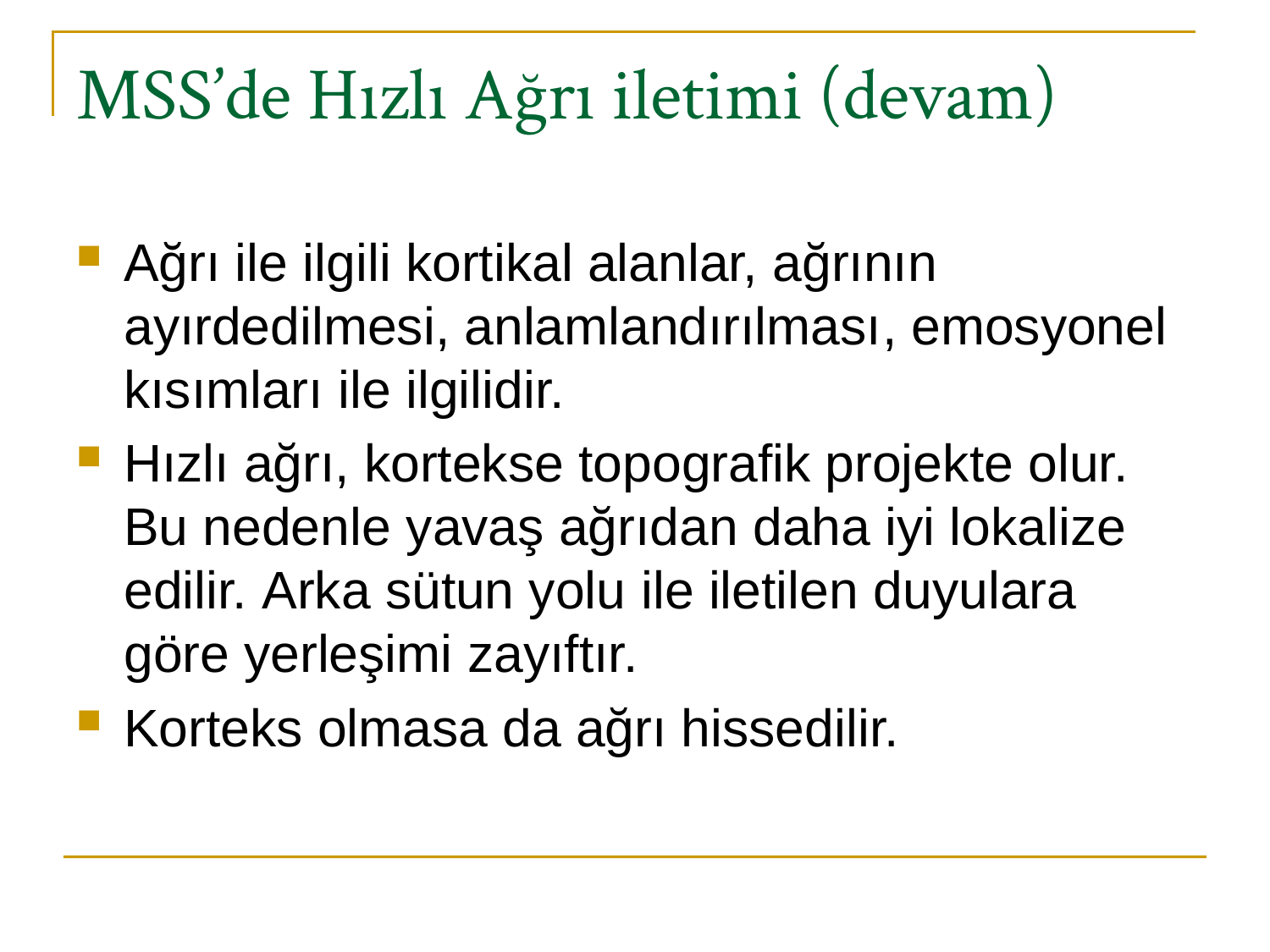

# MSS’de Hızlı Ağrı iletimi (devam)
Ağrı ile ilgili kortikal alanlar, ağrının ayırdedilmesi, anlamlandırılması, emosyonel kısımları ile ilgilidir.
Hızlı ağrı, kortekse topografik projekte olur. Bu nedenle yavaş ağrıdan daha iyi lokalize edilir. Arka sütun yolu ile iletilen duyulara göre yerleşimi zayıftır.
Korteks olmasa da ağrı hissedilir.